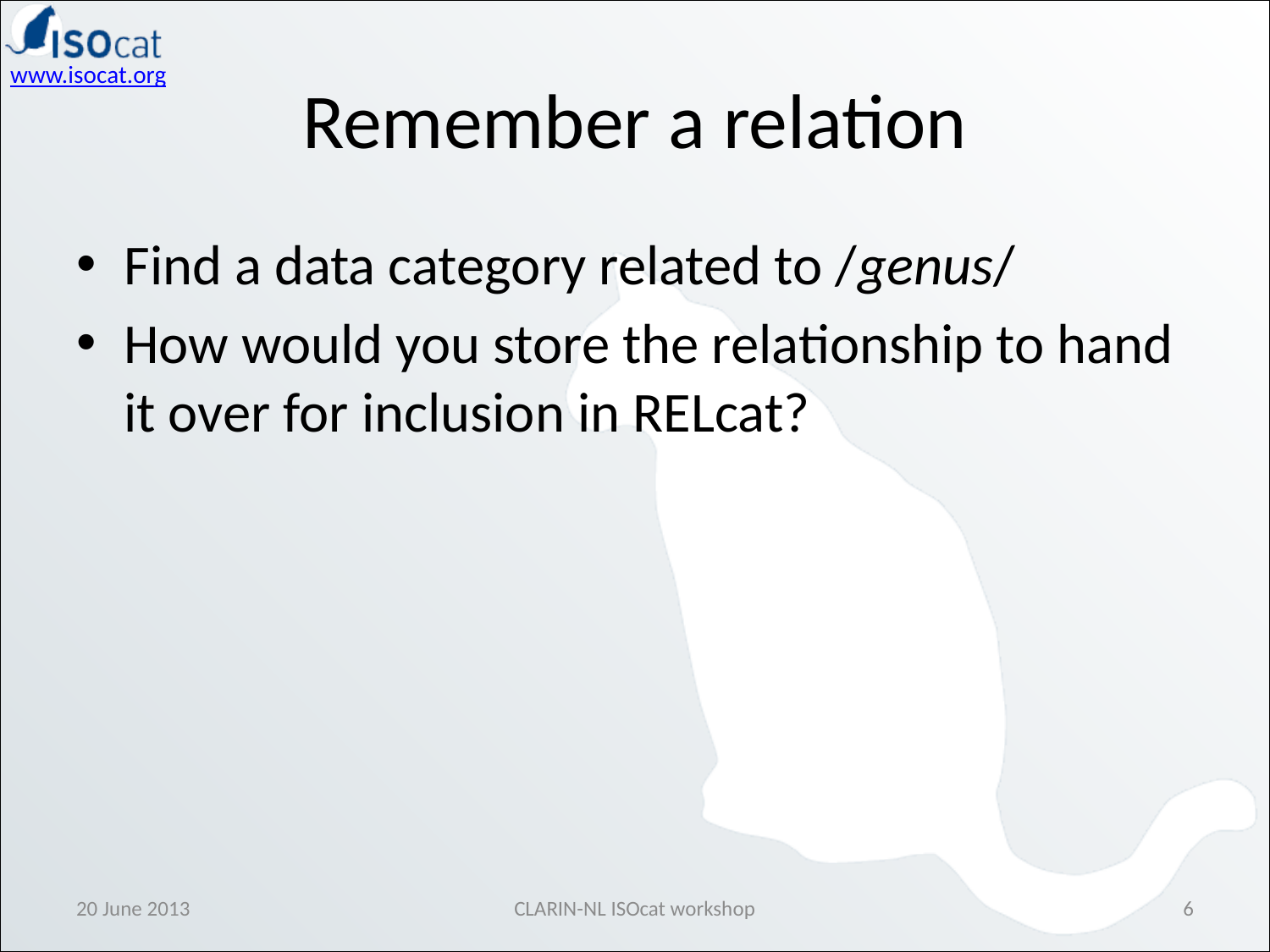

# Remember a relation
Find a data category related to /genus/
How would you store the relationship to hand it over for inclusion in RELcat?
20 June 2013
CLARIN-NL ISOcat workshop
6